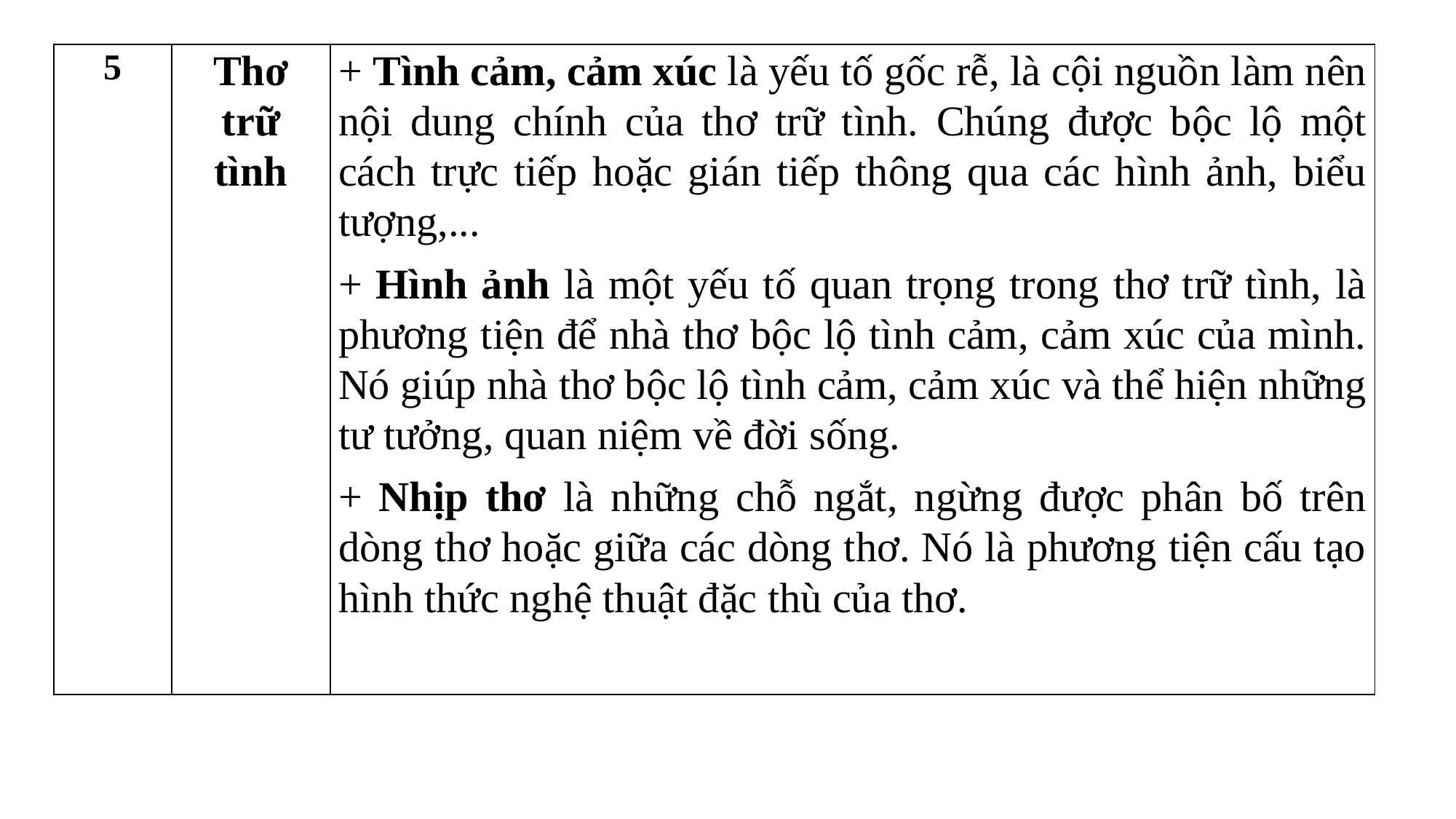

| 5 | Thơ trữ tình | + Tình cảm, cảm xúc là yếu tố gốc rễ, là cội nguồn làm nên nội dung chính của thơ trữ tình. Chúng được bộc lộ một cách trực tiếp hoặc gián tiếp thông qua các hình ảnh, biểu tượng,... + Hình ảnh là một yếu tố quan trọng trong thơ trữ tình, là phương tiện để nhà thơ bộc lộ tình cảm, cảm xúc của mình. Nó giúp nhà thơ bộc lộ tình cảm, cảm xúc và thể hiện những tư tưởng, quan niệm về đời sống. + Nhịp thơ là những chỗ ngắt, ngừng được phân bố trên dòng thơ hoặc giữa các dòng thơ. Nó là phương tiện cấu tạo hình thức nghệ thuật đặc thù của thơ. |
| --- | --- | --- |